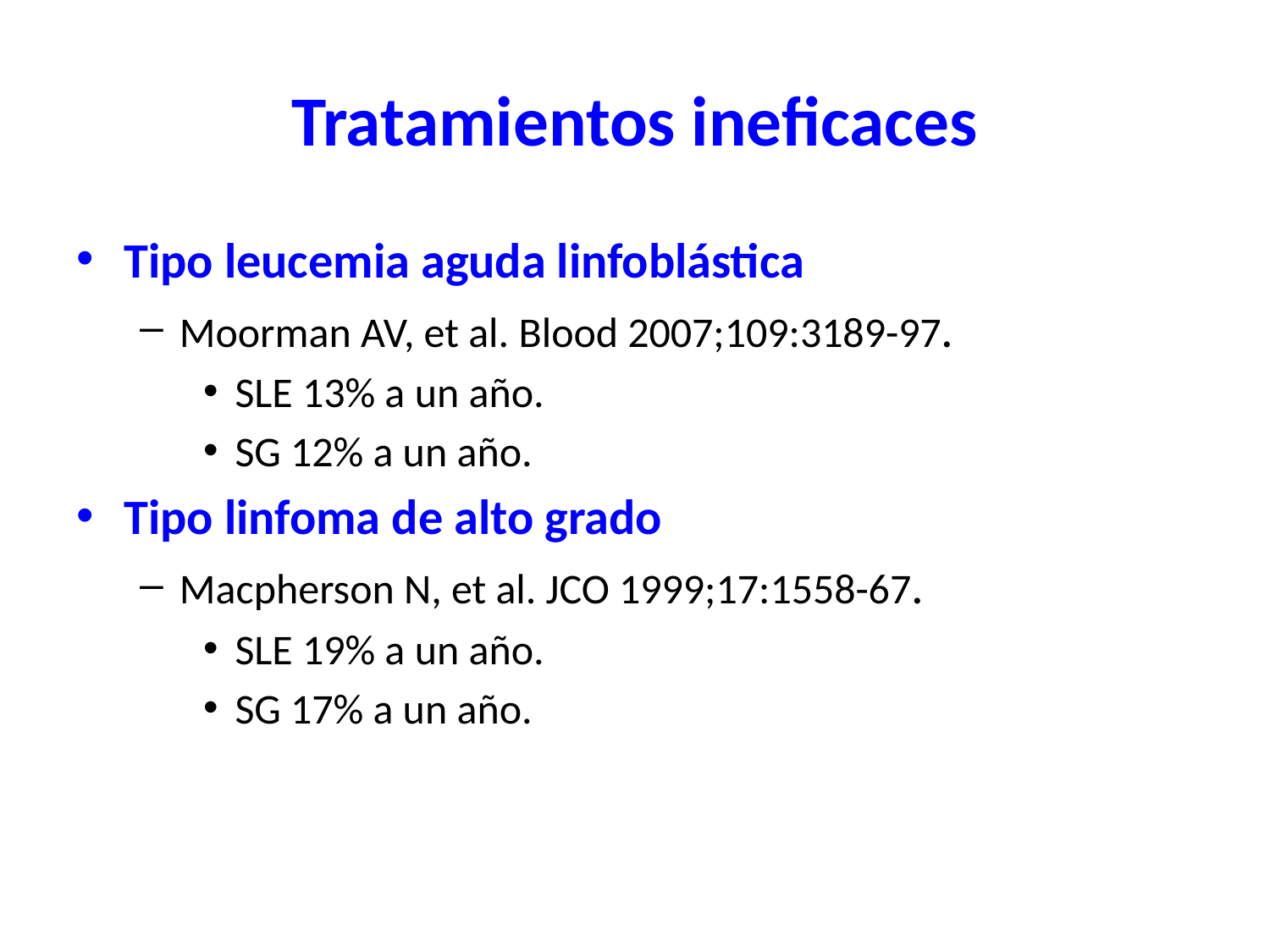

# Tratamientos ineficaces
Tipo leucemia aguda linfoblástica
Moorman AV, et al. Blood 2007;109:3189-97.
SLE 13% a un año.
SG 12% a un año.
Tipo linfoma de alto grado
Macpherson N, et al. JCO 1999;17:1558-67.
SLE 19% a un año.
SG 17% a un año.